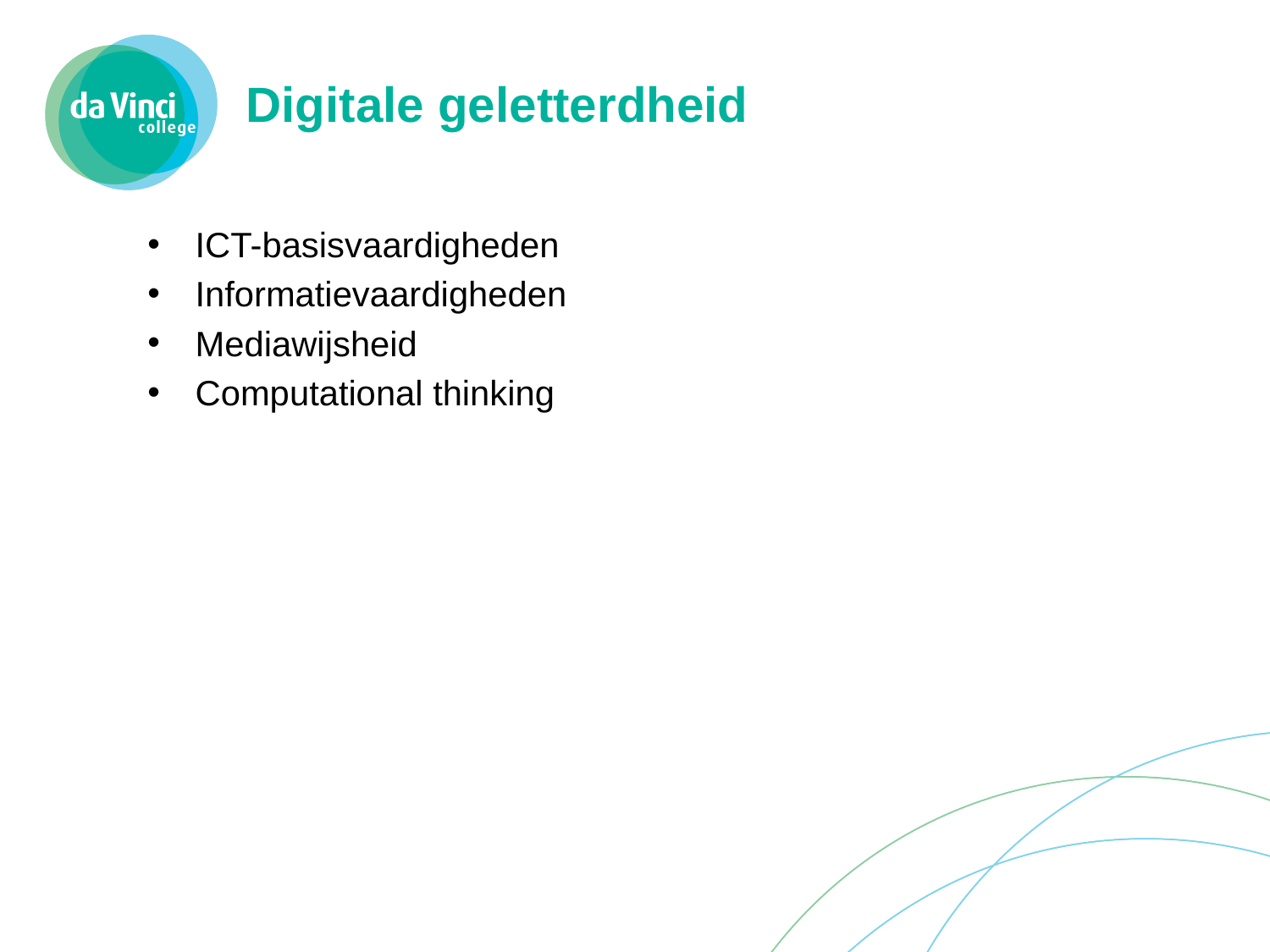

#
Digitale geletterdheid
ICT-basisvaardigheden
Informatievaardigheden
Mediawijsheid
Computational thinking